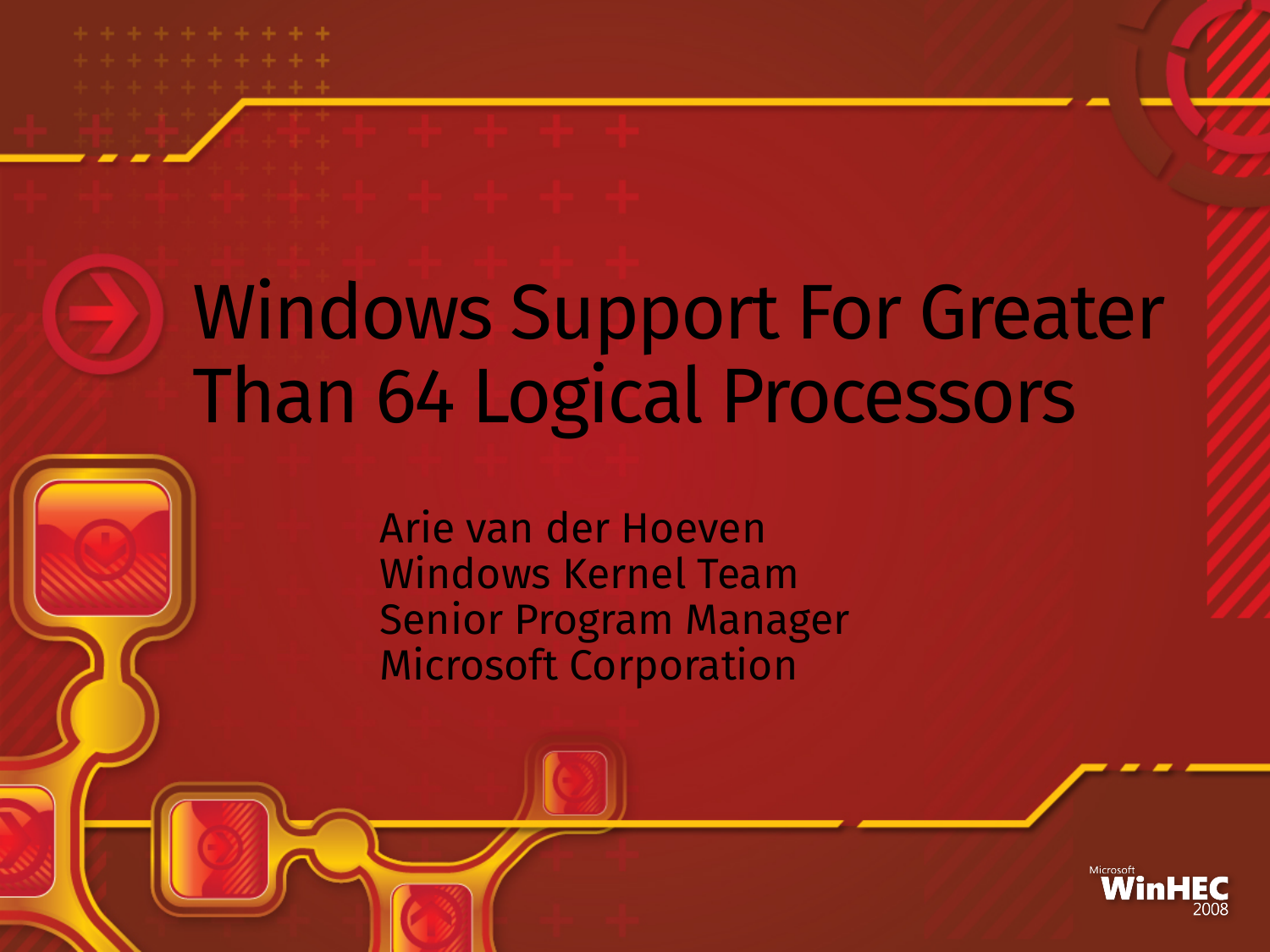

# Windows Support For Greater Than 64 Logical Processors
Arie van der Hoeven
Windows Kernel Team
Senior Program Manager
Microsoft Corporation